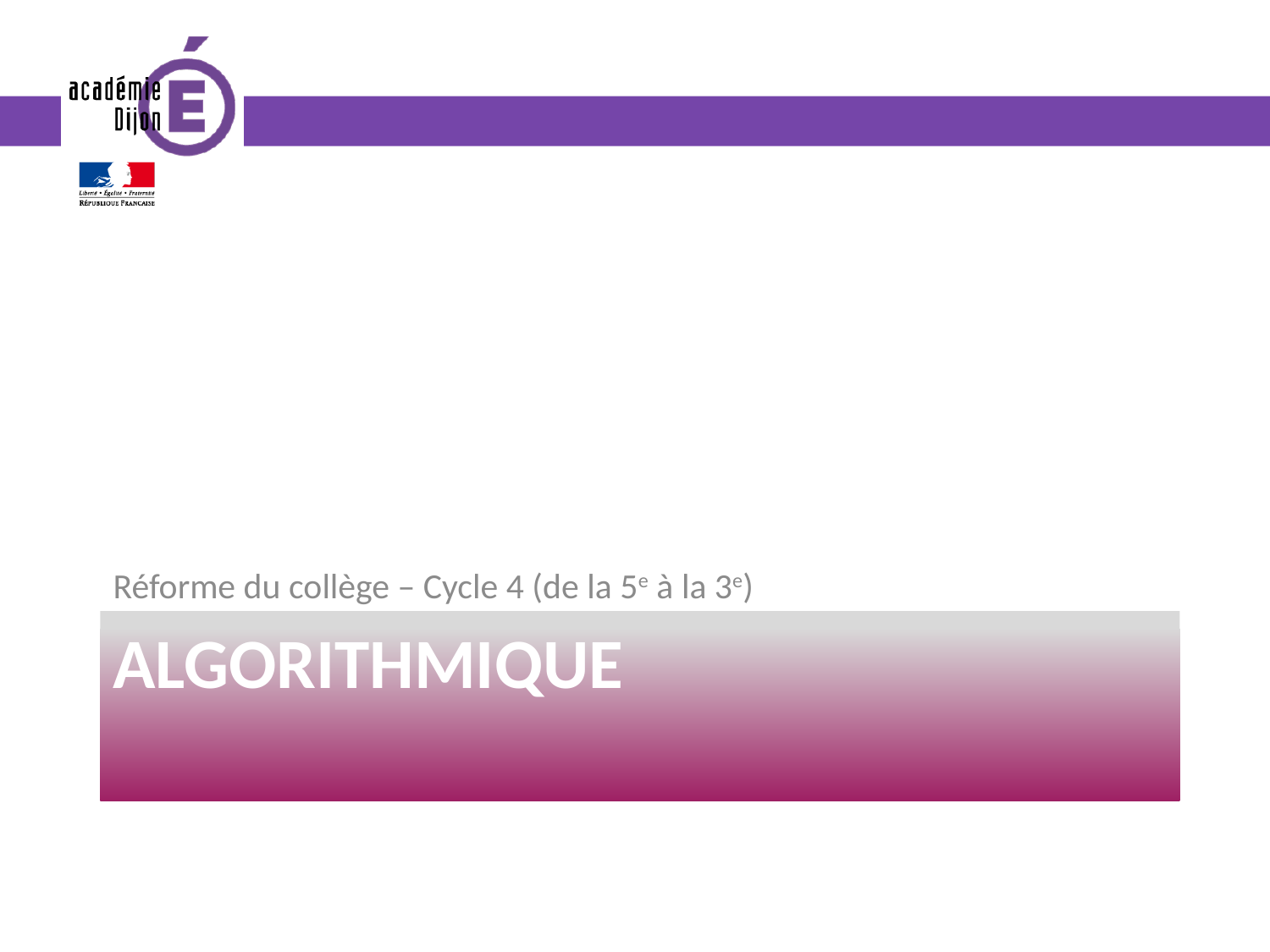

Réforme du collège – Cycle 4 (de la 5e à la 3e)
# AlgorithmiQUe